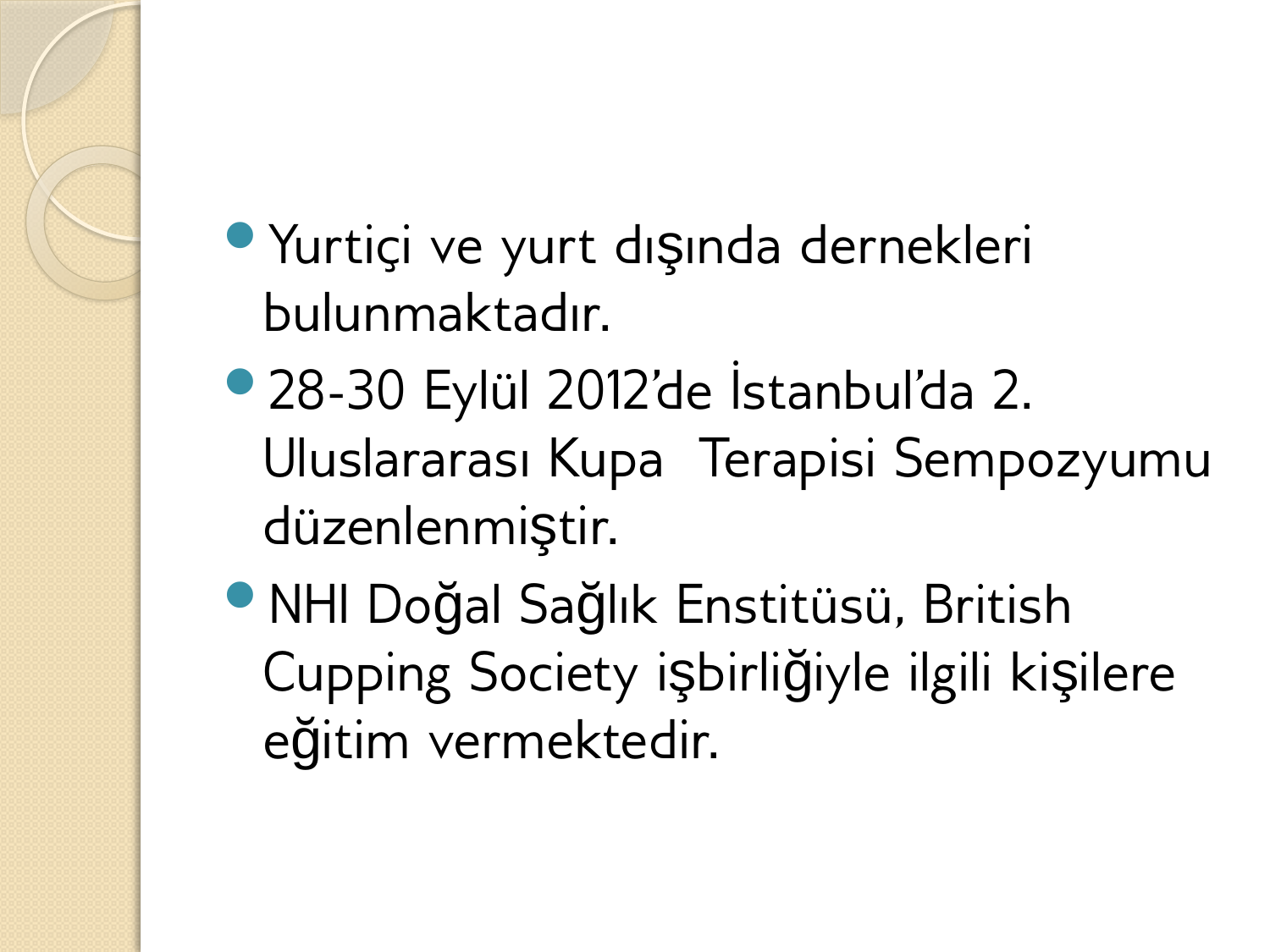

Yurtiçi ve yurt dışında dernekleri bulunmaktadır.
28-30 Eylül 2012’de İstanbul’da 2. Uluslararası Kupa  Terapisi Sempozyumu düzenlenmiştir.
NHI Doğal Sağlık Enstitüsü, British Cupping Society işbirliğiyle ilgili kişilere eğitim vermektedir.